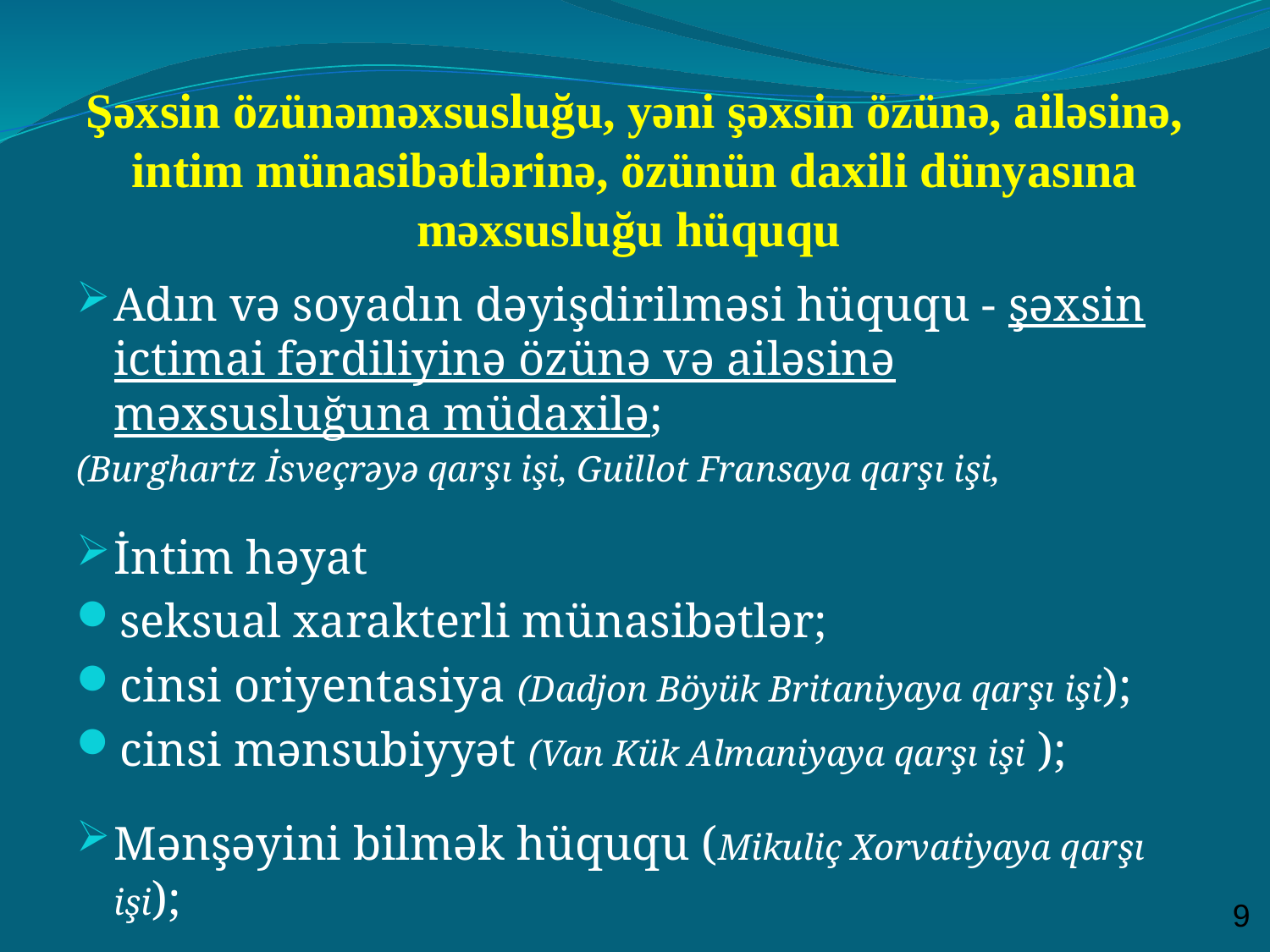

Şəxsin özünəməxsusluğu, yəni şəxsin özünə, ailəsinə, intim münasibətlərinə, özünün daxili dünyasına məxsusluğu hüququ
Adın və soyadın dəyişdirilməsi hüququ - şəxsin ictimai fərdiliyinə özünə və ailəsinə məxsusluğuna müdaxilə;
(Burghartz İsveçrəyə qarşı işi, Guillot Fransaya qarşı işi,

İntim həyat
seksual xarakterli münasibətlər;
cinsi oriyentasiya (Dadjon Böyük Britaniyaya qarşı işi);
cinsi mənsubiyyət (Van Kük Almaniyaya qarşı işi );

Mənşəyini bilmək hüququ (Mikuliç Xorvatiyaya qarşı işi);
9